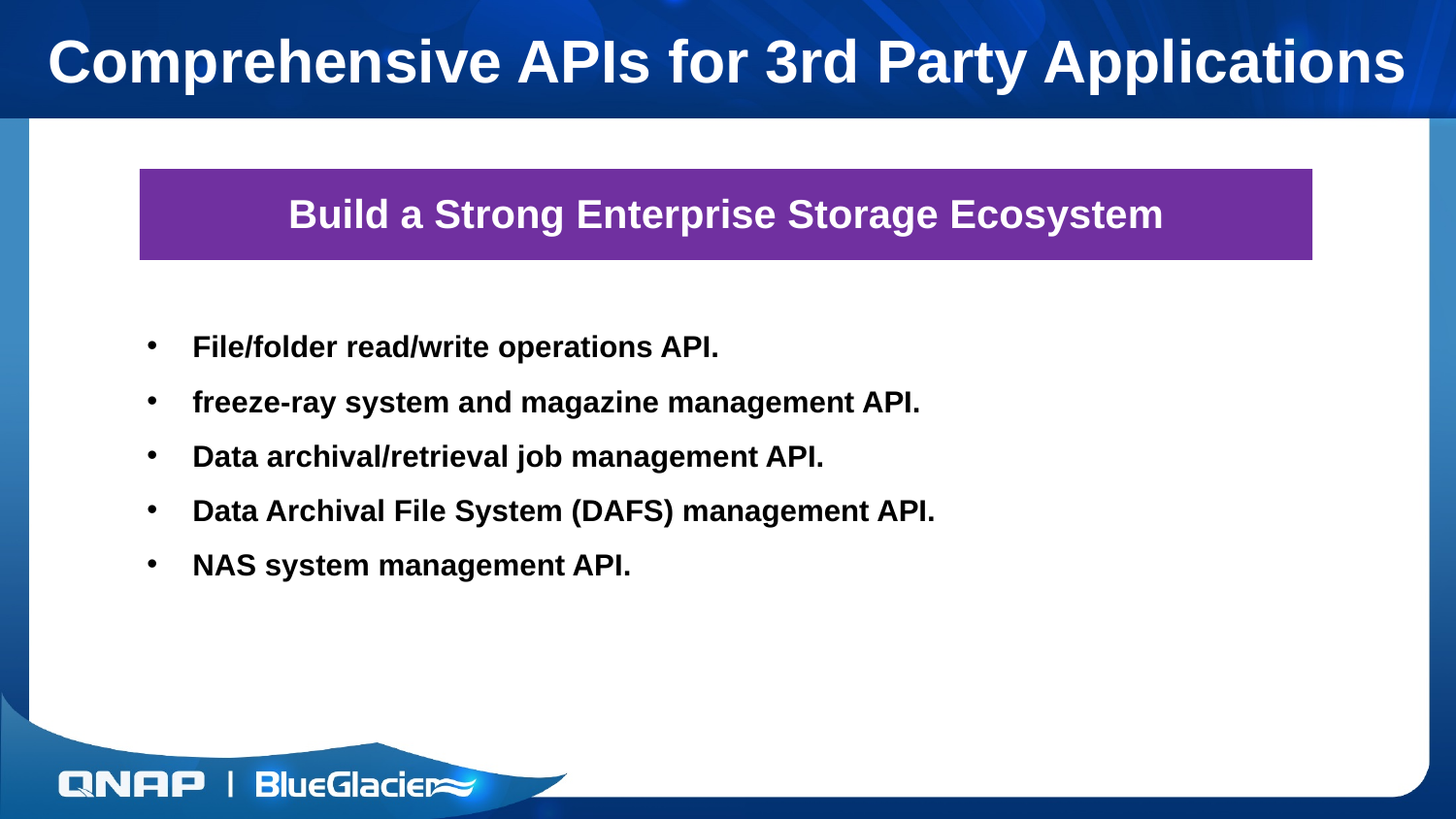

# Comprehensive APIs for 3rd Party Applications

Build a Strong Enterprise Storage Ecosystem
File/folder read/write operations API.
freeze-ray system and magazine management API.
Data archival/retrieval job management API.
Data Archival File System (DAFS) management API.
NAS system management API.